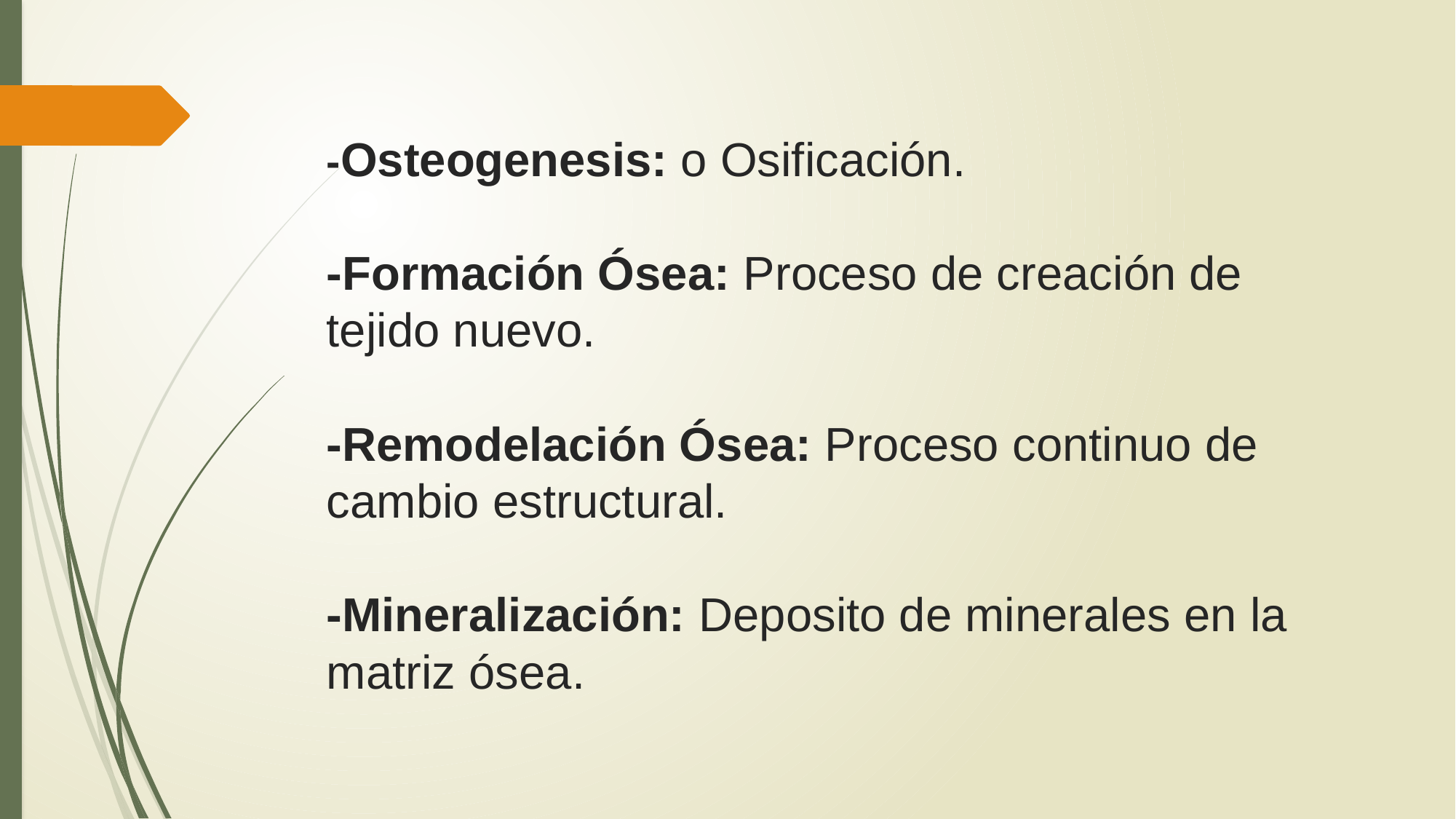

# -Osteogenesis: o Osificación. -Formación Ósea: Proceso de creación de tejido nuevo. -Remodelación Ósea: Proceso continuo de cambio estructural. -Mineralización: Deposito de minerales en la matriz ósea.